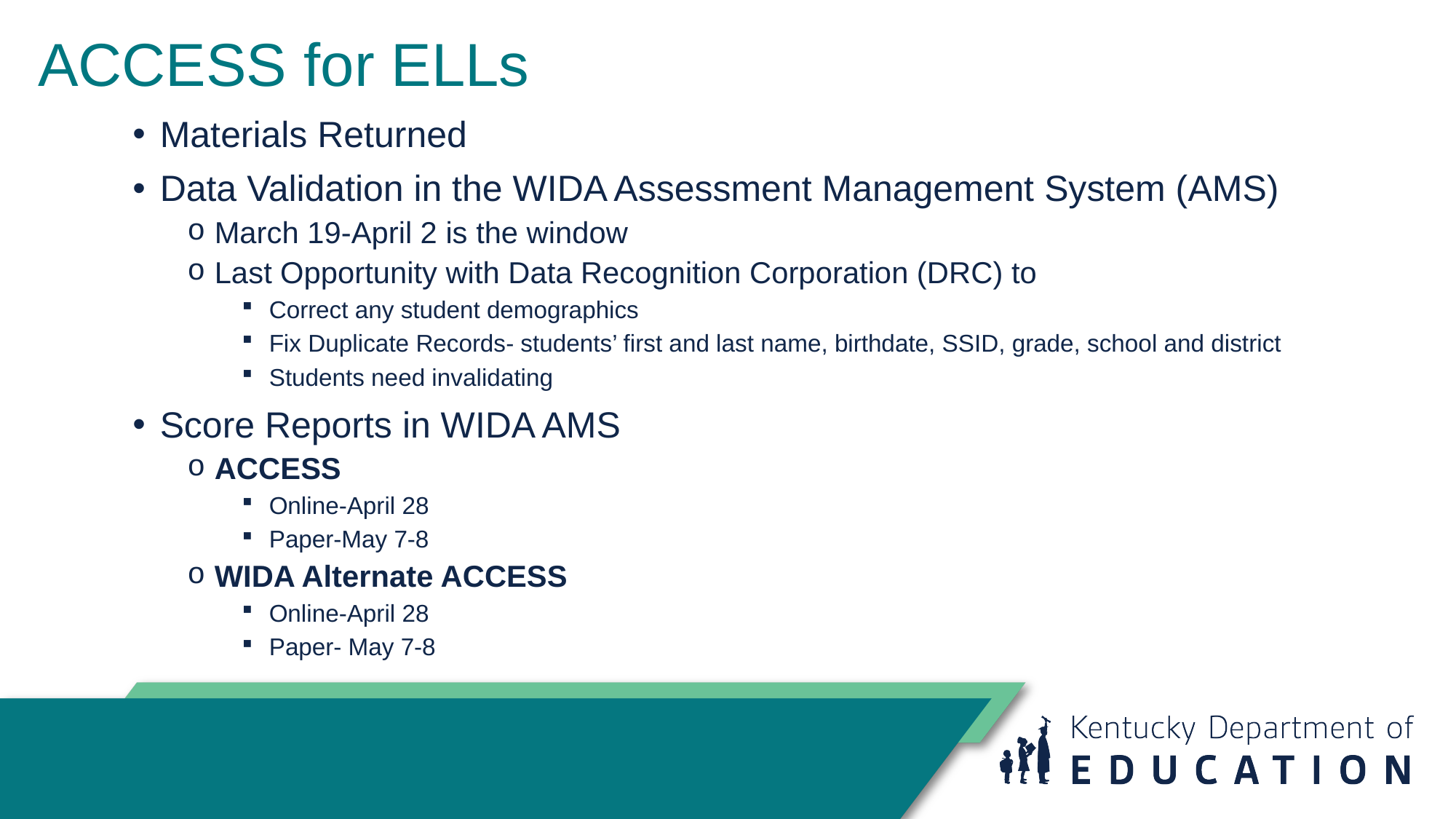

# ACCESS for ELLs
Materials Returned
Data Validation in the WIDA Assessment Management System (AMS)
March 19-April 2 is the window
Last Opportunity with Data Recognition Corporation (DRC) to
Correct any student demographics
Fix Duplicate Records- students’ first and last name, birthdate, SSID, grade, school and district
Students need invalidating
Score Reports in WIDA AMS
ACCESS
Online-April 28
Paper-May 7-8
WIDA Alternate ACCESS
Online-April 28
Paper- May 7-8